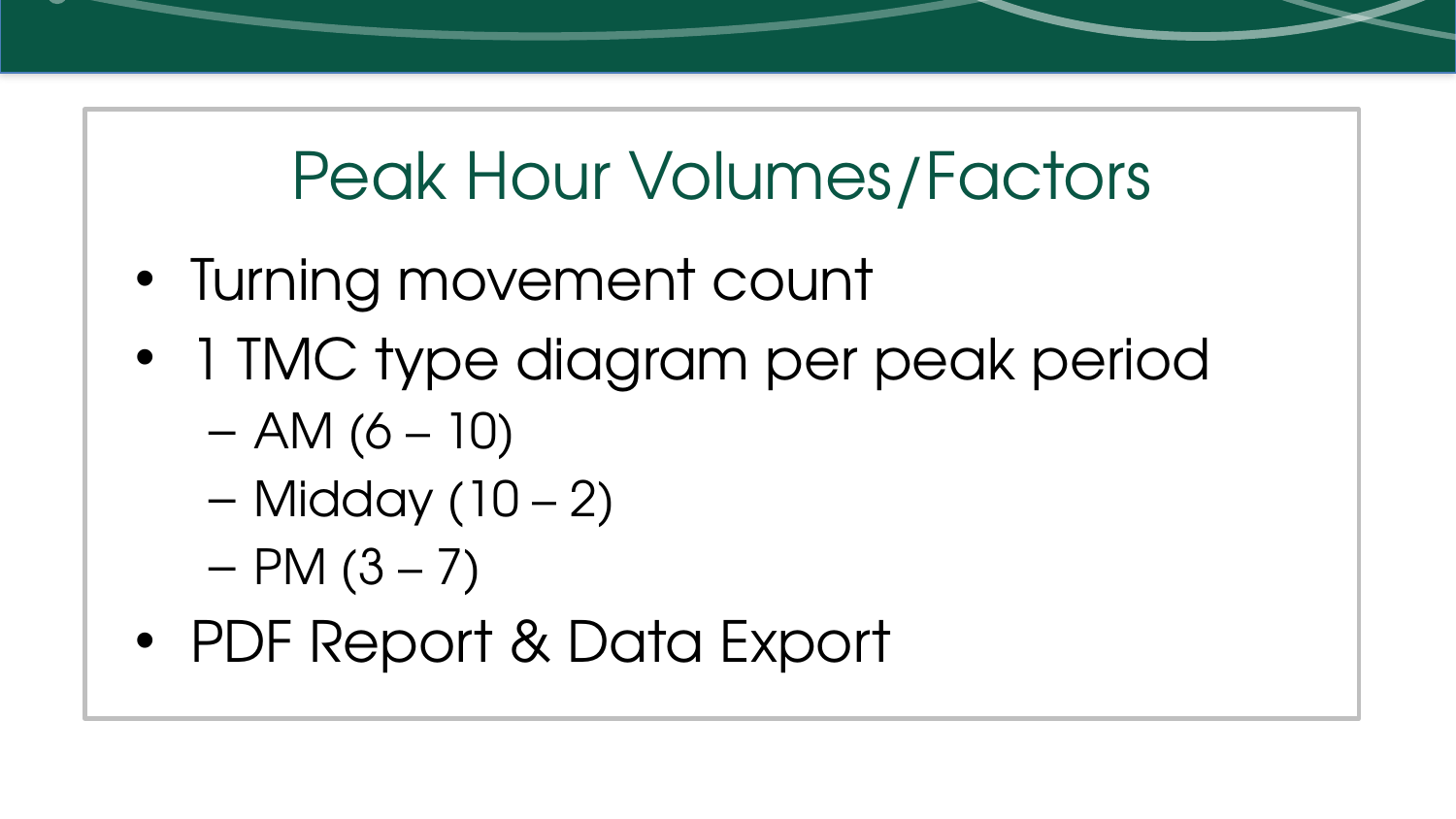

# Peak Hour Volumes/Factors
Turning movement count
1 TMC type diagram per peak period
AM (6 – 10)
Midday (10 – 2)
PM (3 – 7)
PDF Report & Data Export